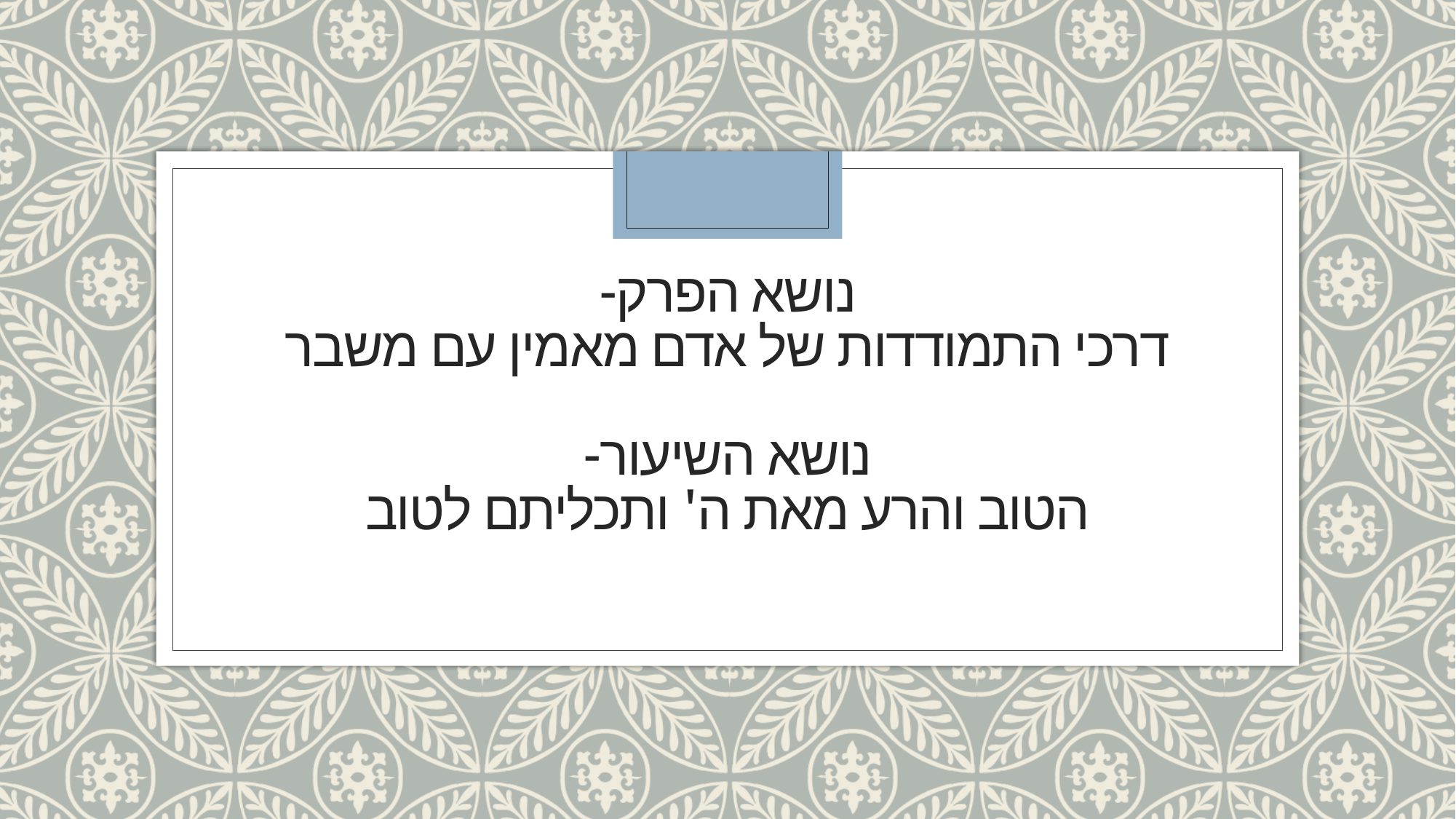

# נושא הפרק- דרכי התמודדות של אדם מאמין עם משבר נושא השיעור- הטוב והרע מאת ה' ותכליתם לטוב